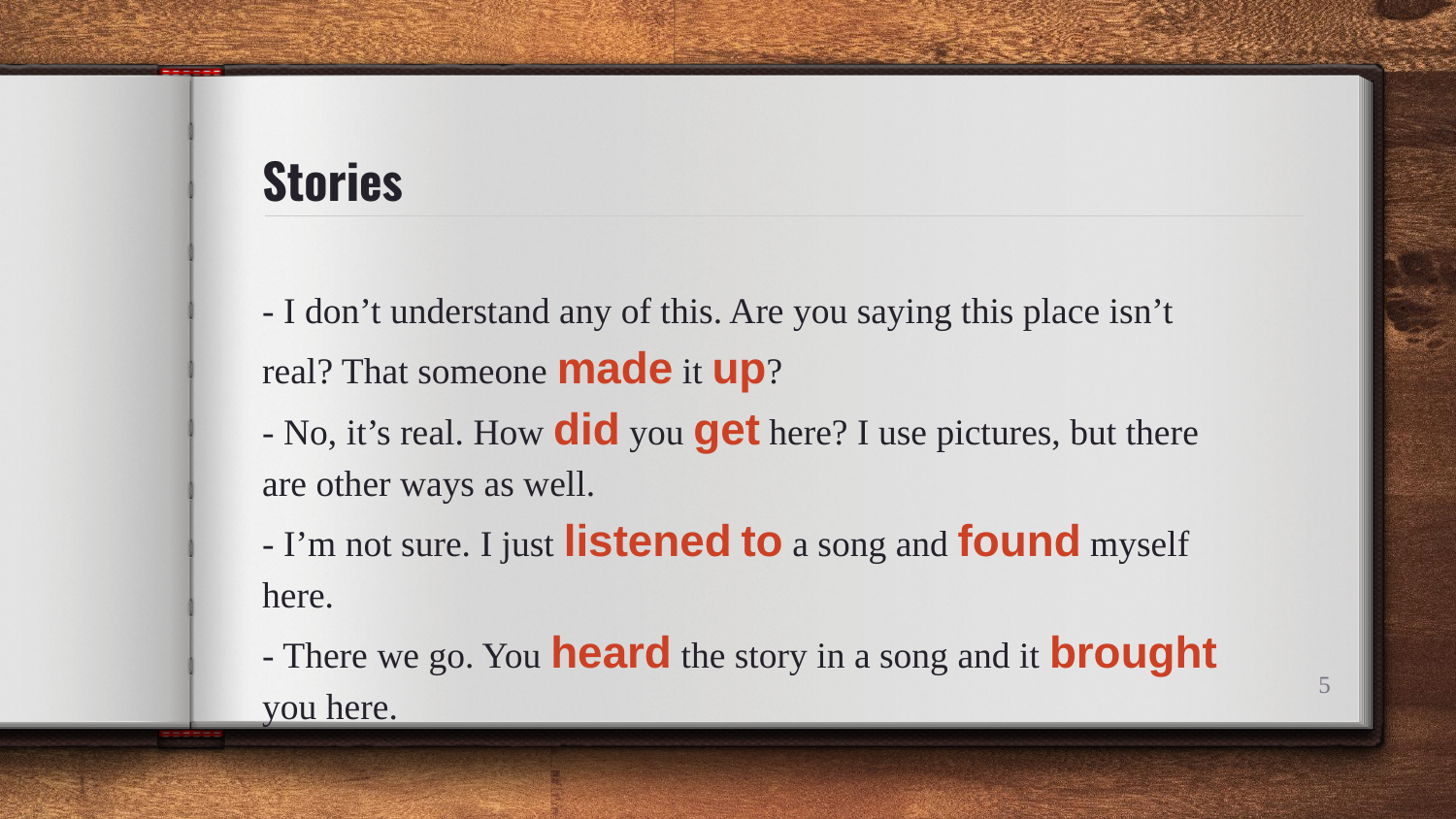

# Stories
- I don’t understand any of this. Are you saying this place isn’t real? That someone made it up?
- No, it’s real. How did you get here? I use pictures, but there are other ways as well.
- I’m not sure. I just listened to a song and found myself here.
- There we go. You heard the story in a song and it brought you here.
5